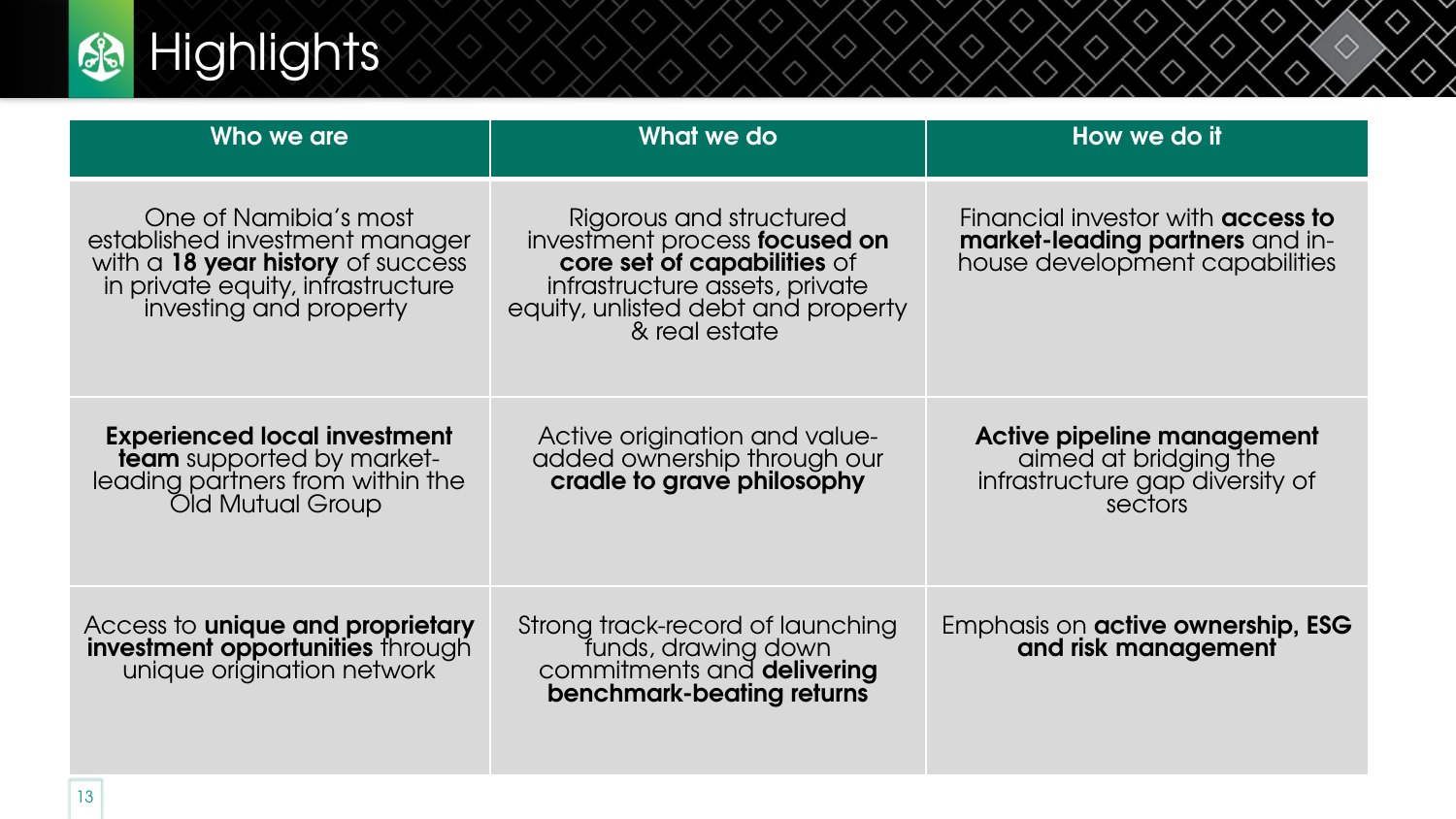

# Highlights
| Who we are | What we do | How we do it |
| --- | --- | --- |
| One of Namibia’s most established investment manager with a 18 year history of success in private equity, infrastructure investing and property | Rigorous and structured investment process focused on core set of capabilities of infrastructure assets, private equity, unlisted debt and property & real estate | Financial investor with access to market-leading partners and in-house development capabilities |
| Experienced local investment team supported by market-leading partners from within the Old Mutual Group | Active origination and value-added ownership through our cradle to grave philosophy | Active pipeline management aimed at bridging the infrastructure gap diversity of sectors |
| Access to unique and proprietary investment opportunities through unique origination network | Strong track-record of launching funds, drawing down commitments and delivering benchmark-beating returns | Emphasis on active ownership, ESG and risk management |
13